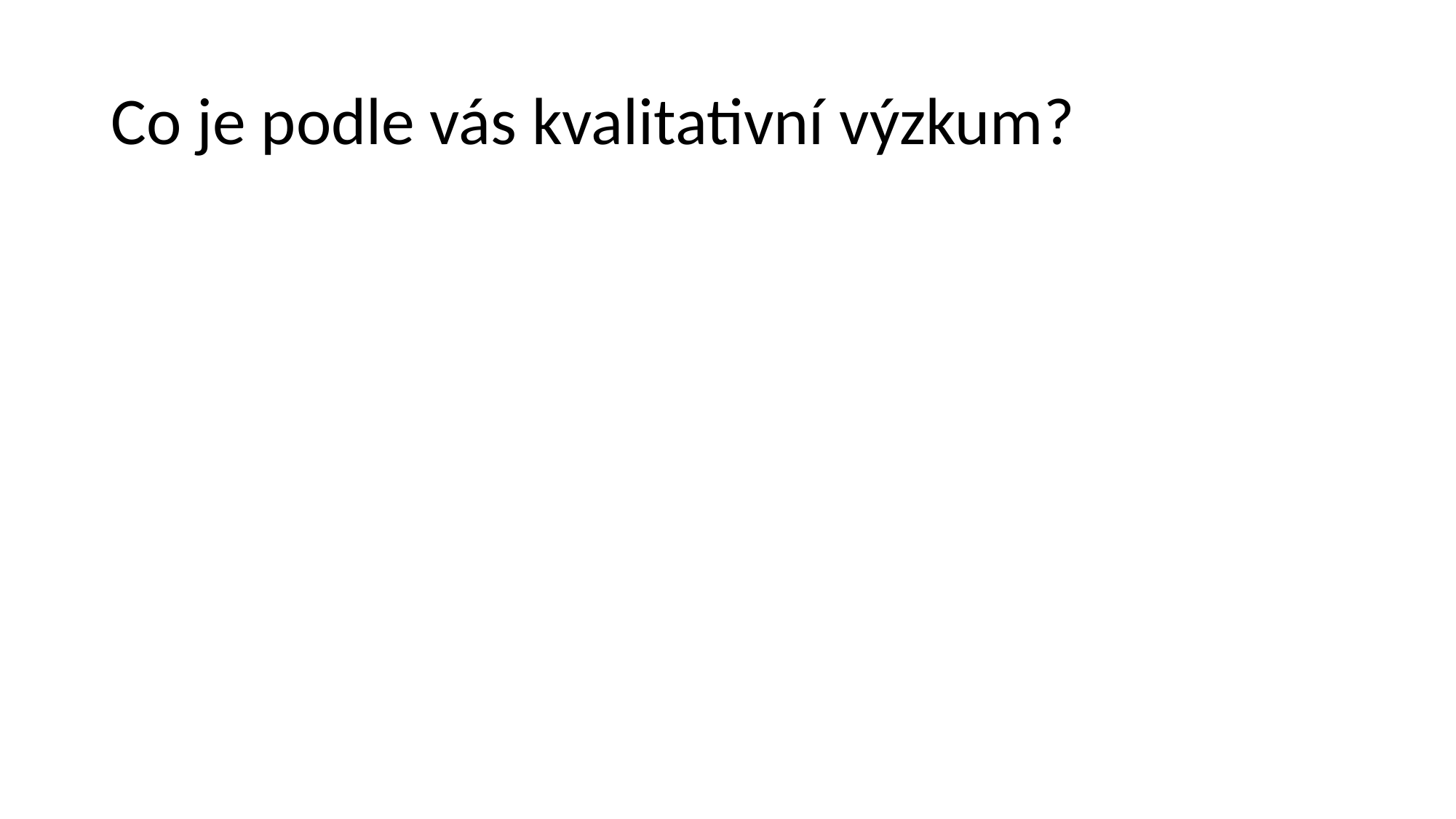

# Co je podle vás kvalitativní výzkum?